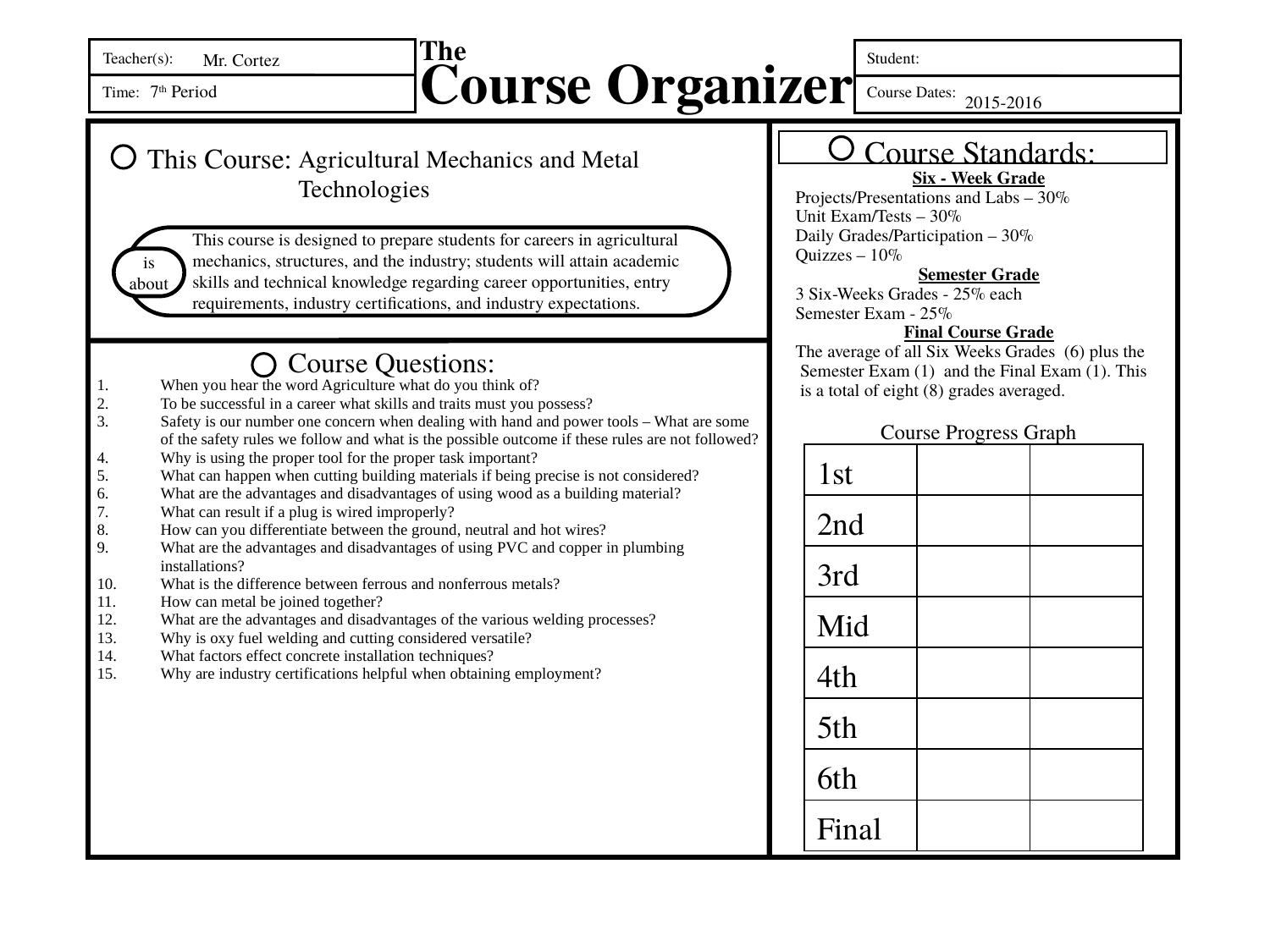

The
Course Organizer

Teacher(s):
Student:

Time:
Course Dates:

Course Standards:

This Course:

is
about

Course Questions:

Course Progress Graph
Mr. Cortez
7th Period
2015-2016

Agricultural Mechanics and Metal Technologies
Six - Week Grade
Projects/Presentations and Labs – 30%
Unit Exam/Tests – 30%
Daily Grades/Participation – 30%
Quizzes – 10%
Semester Grade
3 Six-Weeks Grades - 25% each
Semester Exam - 25%
Final Course Grade
The average of all Six Weeks Grades  (6) plus the
 Semester Exam (1)  and the Final Exam (1). This
 is a total of eight (8) grades averaged.
This course is designed to prepare students for careers in agricultural mechanics, structures, and the industry; students will attain academic skills and technical knowledge regarding career opportunities, entry requirements, industry certifications, and industry expectations.
When you hear the word Agriculture what do you think of?
To be successful in a career what skills and traits must you possess?
Safety is our number one concern when dealing with hand and power tools – What are some of the safety rules we follow and what is the possible outcome if these rules are not followed?
Why is using the proper tool for the proper task important?
What can happen when cutting building materials if being precise is not considered?
What are the advantages and disadvantages of using wood as a building material?
What can result if a plug is wired improperly?
How can you differentiate between the ground, neutral and hot wires?
What are the advantages and disadvantages of using PVC and copper in plumbing installations?
What is the difference between ferrous and nonferrous metals?
How can metal be joined together?
What are the advantages and disadvantages of the various welding processes?
Why is oxy fuel welding and cutting considered versatile?
What factors effect concrete installation techniques?
Why are industry certifications helpful when obtaining employment?

| 1st |  |  |
| --- | --- | --- |
| 2nd |  |  |
| 3rd |  |  |
| Mid |  |  |
| 4th |  |  |
| 5th |  |  |
| 6th |  |  |
| Final |  |  |